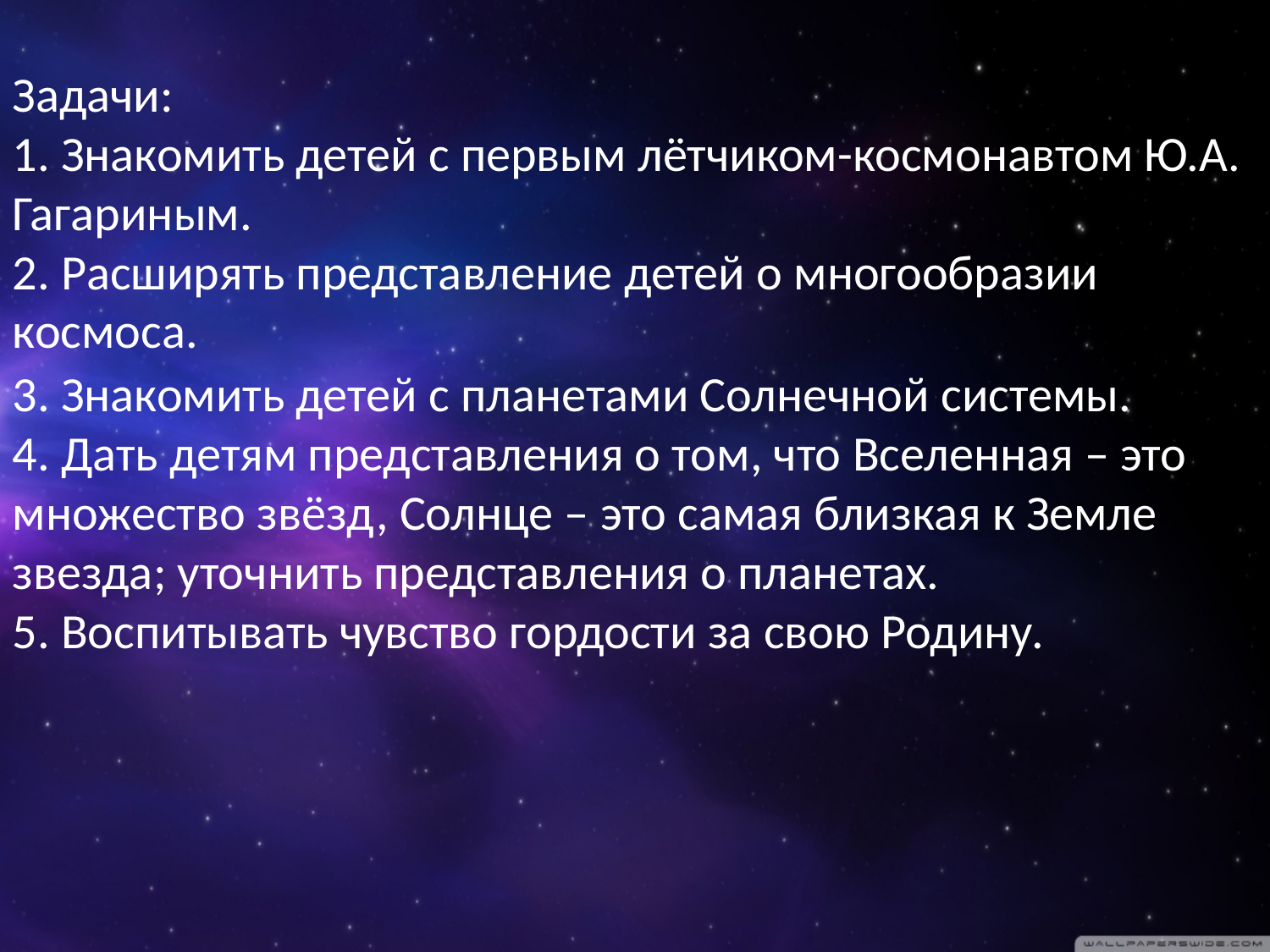

Задачи:
1. Знакомить детей с первым лётчиком-космонавтом Ю.А. Гагариным.
2. Расширять представление детей о многообразии космоса.

3. Знакомить детей с планетами Солнечной системы.
4. Дать детям представления о том, что Вселенная – это множество звёзд, Солнце – это самая близкая к Земле звезда; уточнить представления о планетах.
5. Воспитывать чувство гордости за свою Родину.